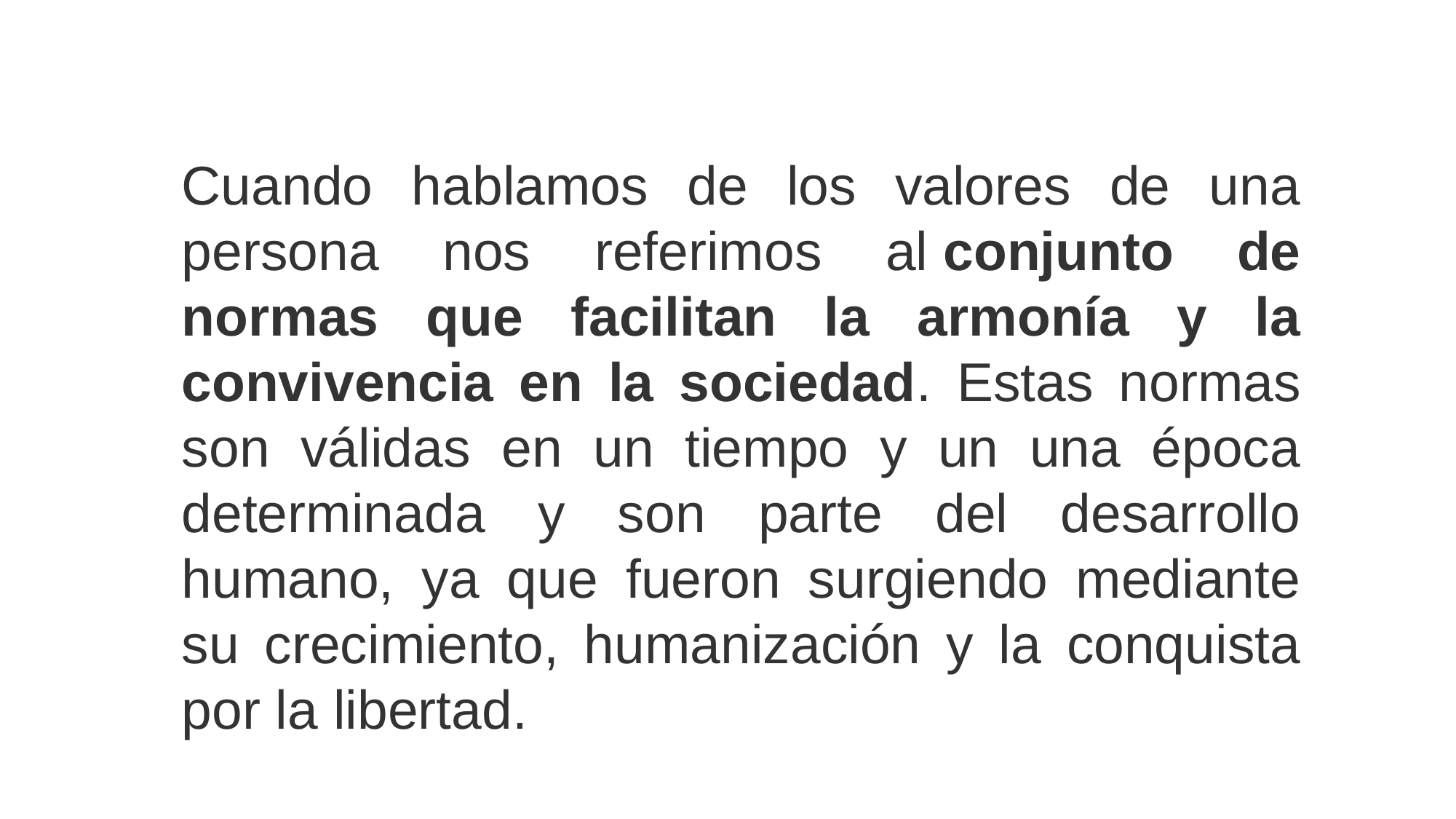

Cuando hablamos de los valores de una persona nos referimos al conjunto de normas que facilitan la armonía y la convivencia en la sociedad. Estas normas son válidas en un tiempo y un una época determinada y son parte del desarrollo humano, ya que fueron surgiendo mediante su crecimiento, humanización y la conquista por la libertad.